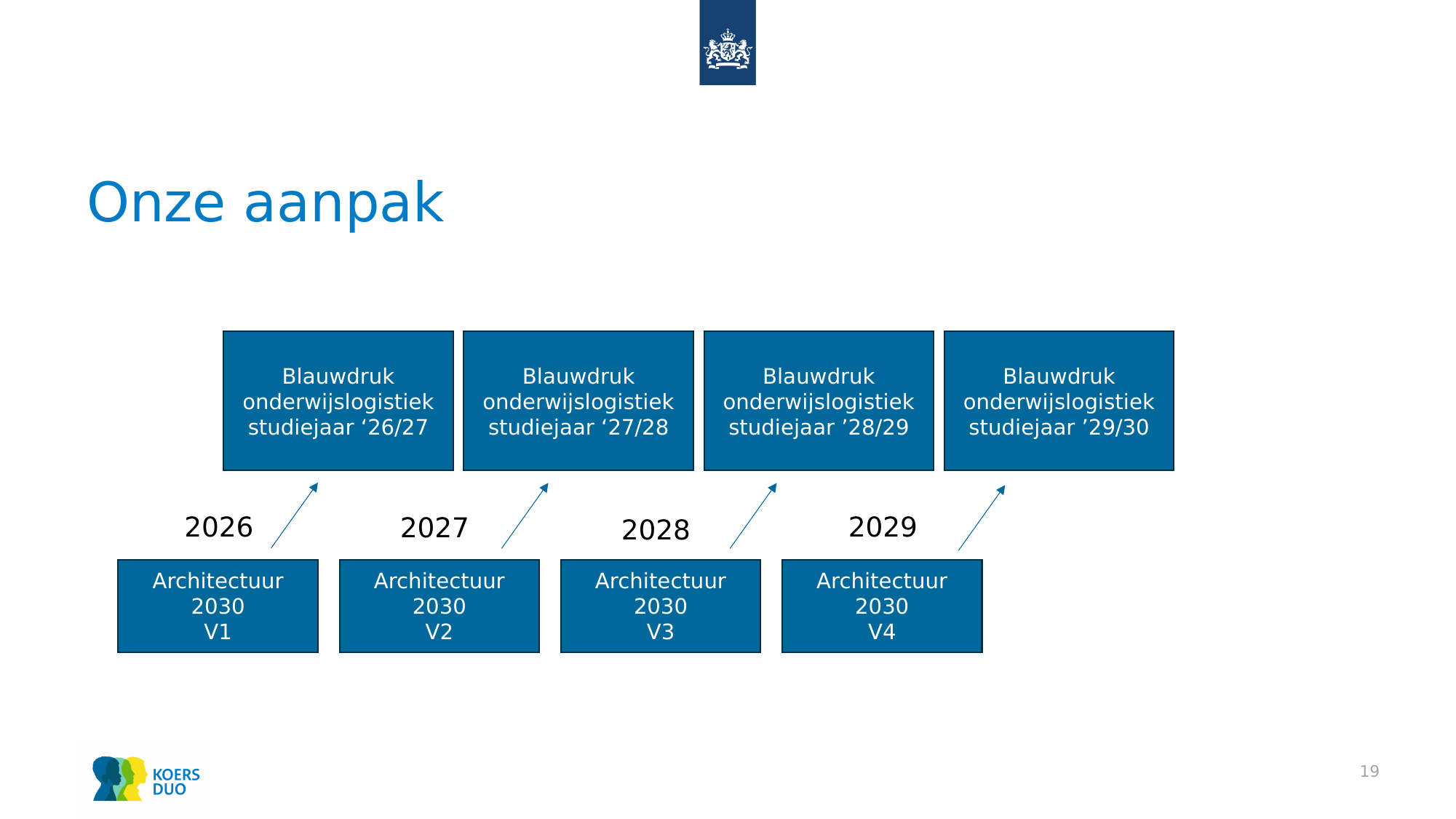

# Onze aanpak
Blauwdruk onderwijslogistiek studiejaar ‘26/27
Blauwdruk onderwijslogistiek studiejaar ‘27/28
Blauwdruk onderwijslogistiek studiejaar ’28/29
Blauwdruk onderwijslogistiek studiejaar ’29/30
2026
2029
2027
2028
Architectuur 2030
V1
Architectuur 2030
V2
Architectuur 2030
V3
Architectuur 2030
V4
19